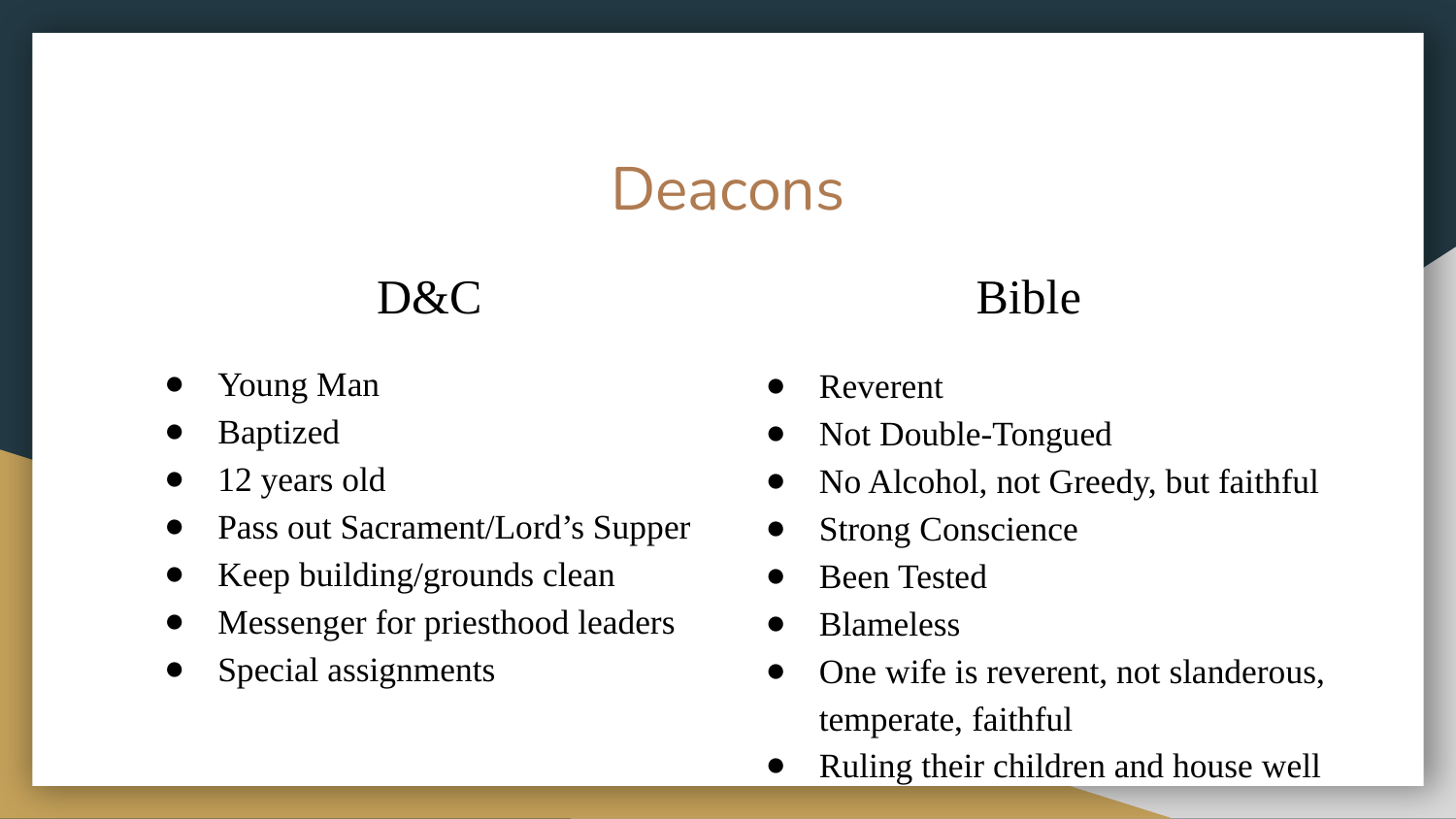

# Deacons
Bible
D&C
Young Man
Baptized
12 years old
Pass out Sacrament/Lord’s Supper
Keep building/grounds clean
Messenger for priesthood leaders
Special assignments
Reverent
Not Double-Tongued
No Alcohol, not Greedy, but faithful
Strong Conscience
Been Tested
Blameless
One wife is reverent, not slanderous, temperate, faithful
Ruling their children and house well